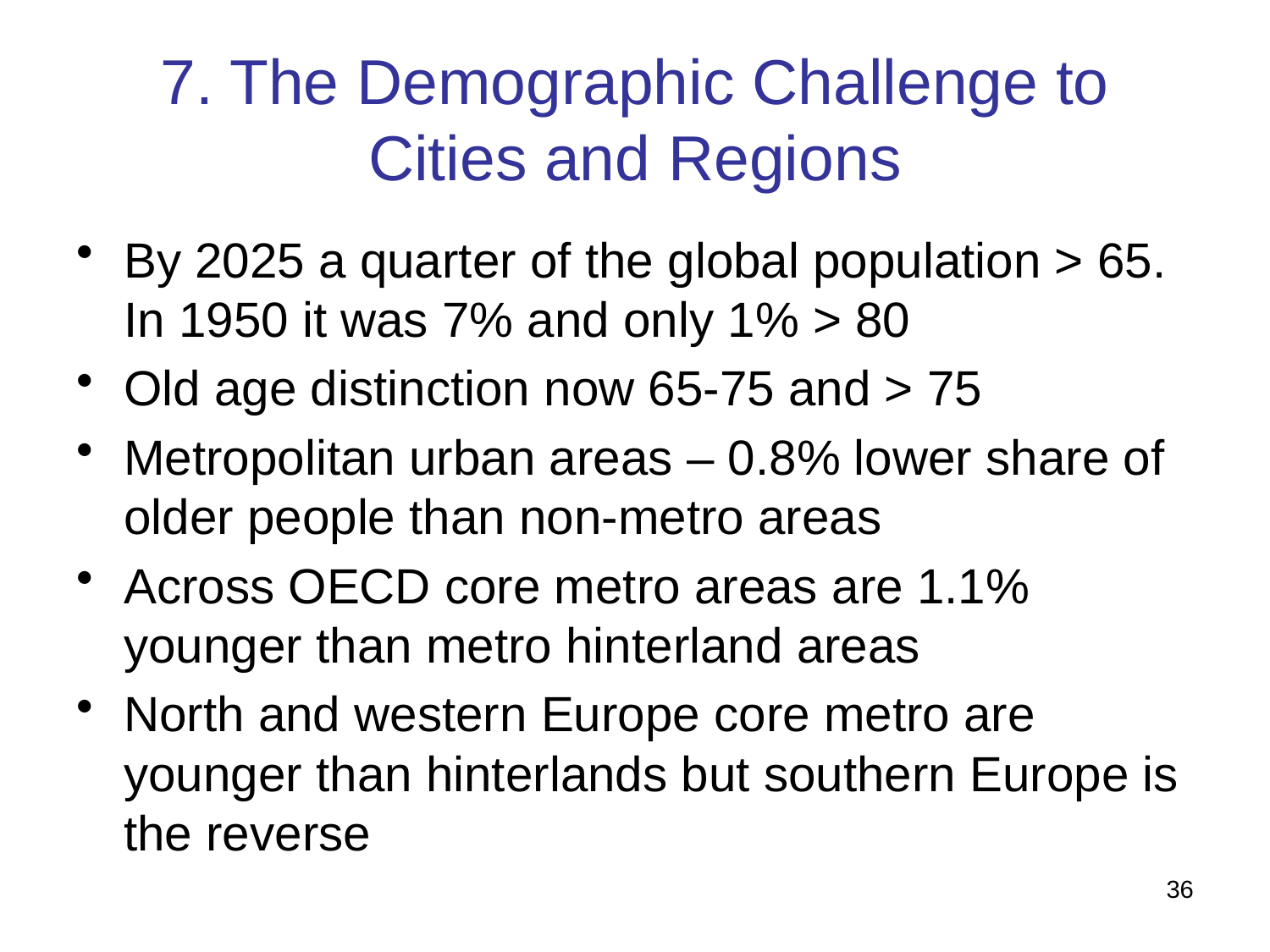

# 7. The Demographic Challenge to Cities and Regions
By 2025 a quarter of the global population > 65. In 1950 it was 7% and only 1% > 80
Old age distinction now 65-75 and > 75
Metropolitan urban areas – 0.8% lower share of older people than non-metro areas
Across OECD core metro areas are 1.1% younger than metro hinterland areas
North and western Europe core metro are younger than hinterlands but southern Europe is the reverse

36